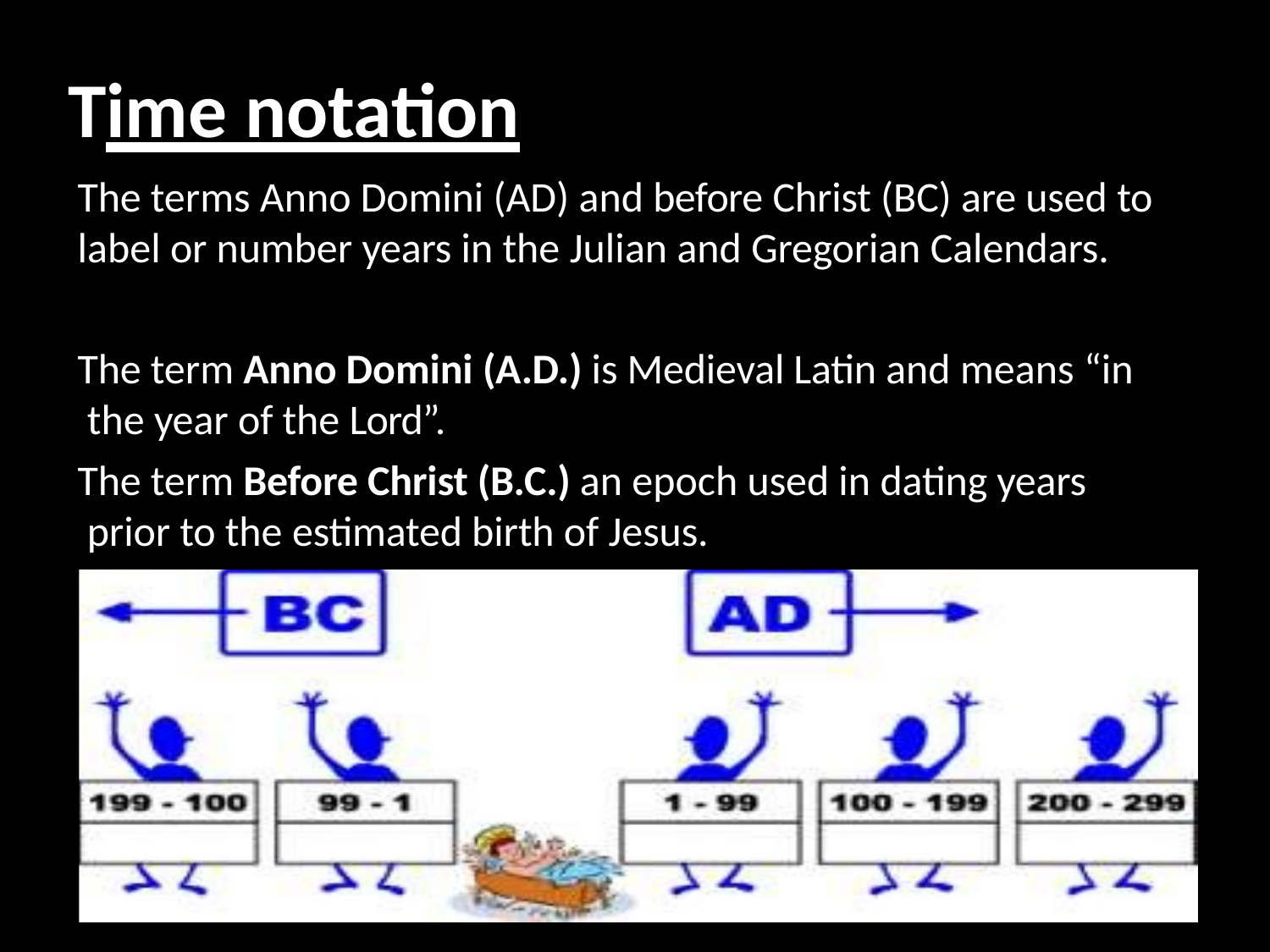

# Time notation
The terms Anno Domini (AD) and before Christ (BC) are used to
label or number years in the Julian and Gregorian Calendars.

The term Anno Domini (A.D.) is Medieval Latin and means “in  the year of the Lord”.
The term Before Christ (B.C.) an epoch used in dating years  prior to the estimated birth of Jesus.